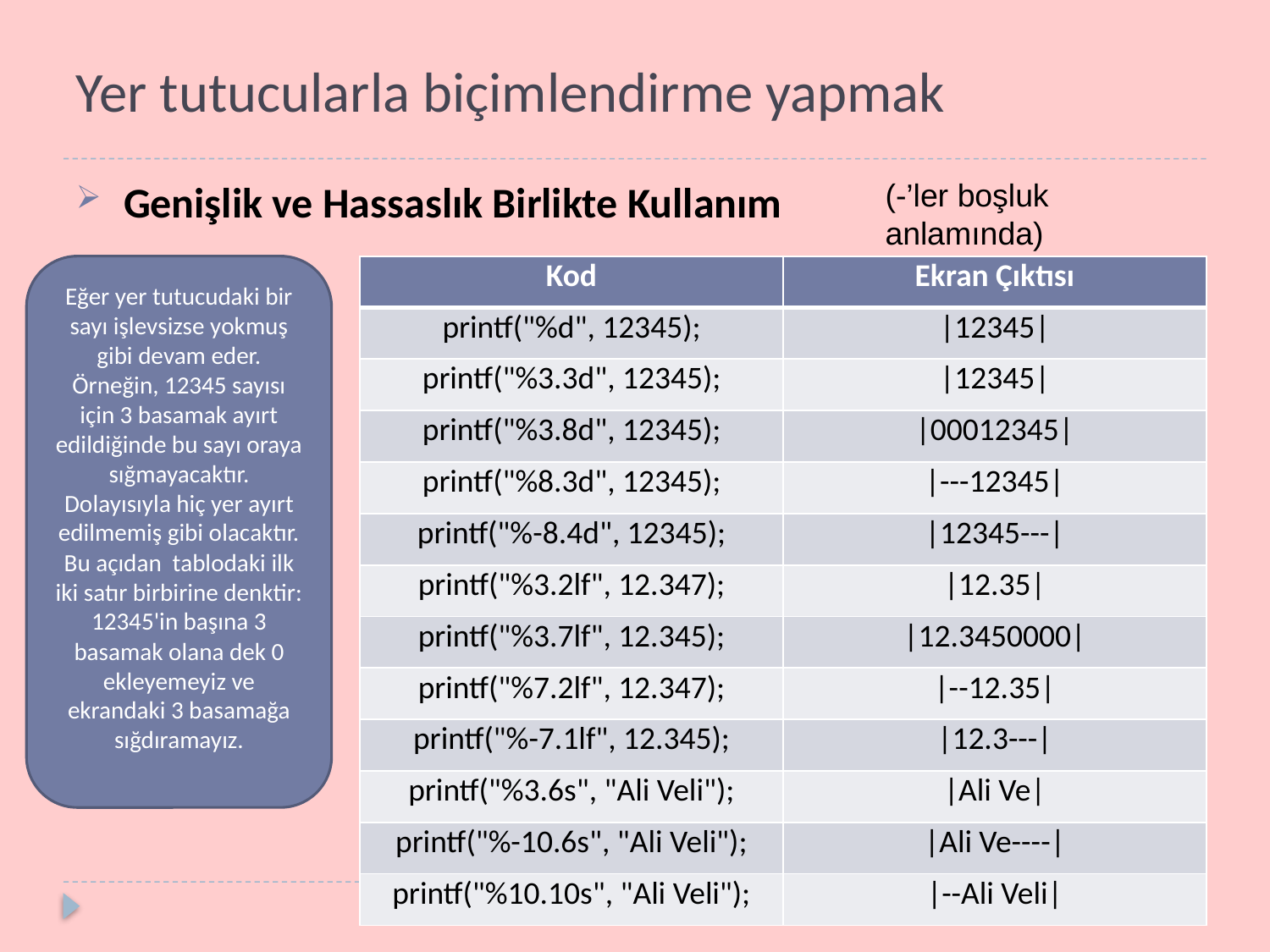

# Yer tutucularla biçimlendirme yapmak
Genişlik ve Hassaslık Birlikte Kullanım

(-’ler boşluk anlamında)
Eğer yer tutucudaki bir sayı işlevsizse yokmuş gibi devam eder. Örneğin, 12345 sayısı için 3 basamak ayırt edildiğinde bu sayı oraya sığmayacaktır. Dolayısıyla hiç yer ayırt edilmemiş gibi olacaktır. Bu açıdan  tablodaki ilk iki satır birbirine denktir: 12345'in başına 3 basamak olana dek 0 ekleyemeyiz ve ekrandaki 3 basamağa sığdıramayız.

| Kod | Ekran Çıktısı |
| --- | --- |
| printf("%d", 12345); | |12345| |
| printf("%3.3d", 12345); | |12345| |
| printf("%3.8d", 12345); | |00012345| |
| printf("%8.3d", 12345); | |---12345| |
| printf("%-8.4d", 12345); | |12345---| |
| printf("%3.2lf", 12.347); | |12.35| |
| printf("%3.7lf", 12.345); | |12.3450000| |
| printf("%7.2lf", 12.347); | |--12.35| |
| printf("%-7.1lf", 12.345); | |12.3---| |
| printf("%3.6s", "Ali Veli"); | |Ali Ve| |
| printf("%-10.6s", "Ali Veli"); | |Ali Ve----| |
| printf("%10.10s", "Ali Veli"); | |--Ali Veli| |